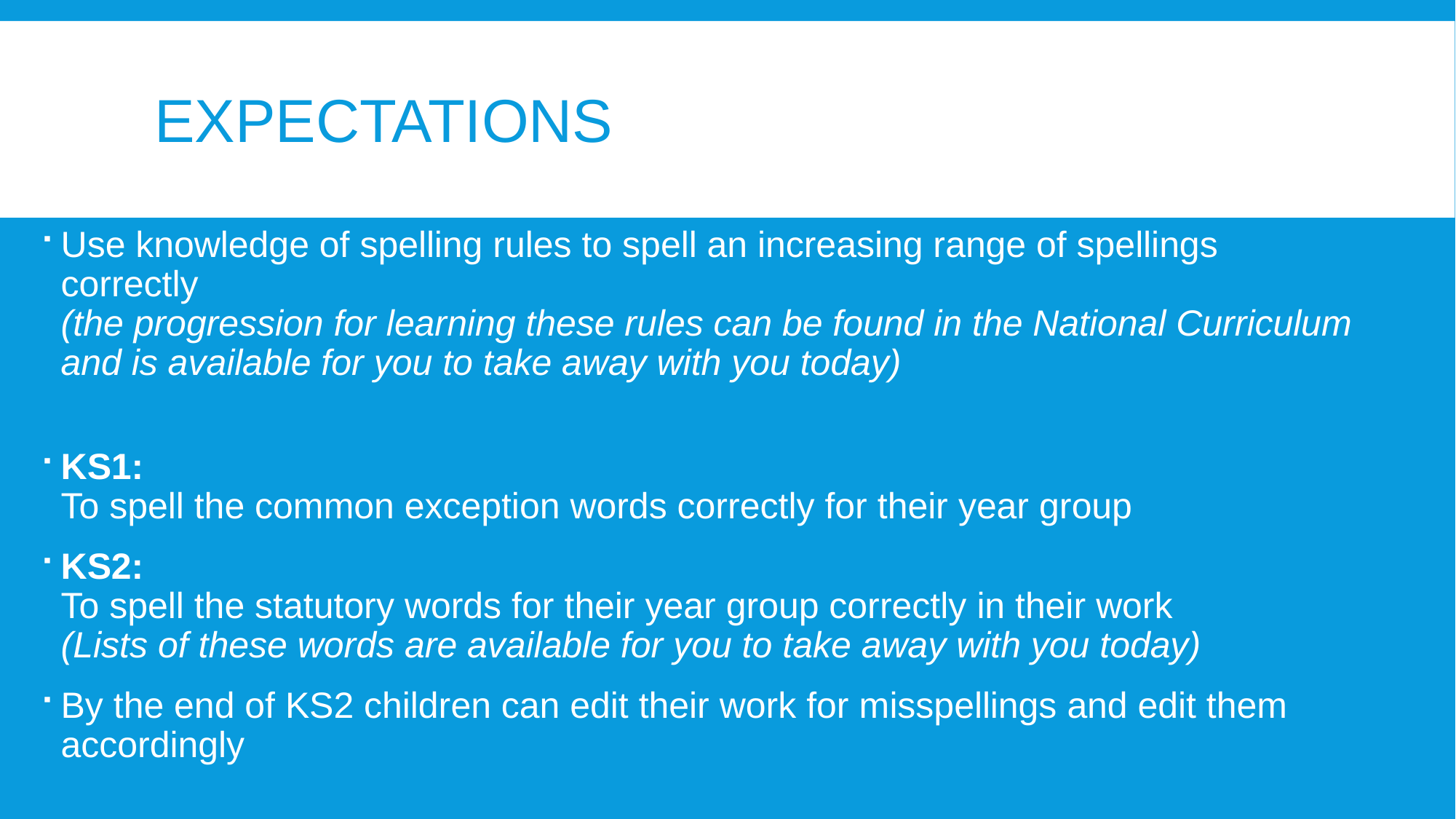

# Expectations
Use knowledge of spelling rules to spell an increasing range of spellings correctly
(the progression for learning these rules can be found in the National Curriculum and is available for you to take away with you today)
KS1:
To spell the common exception words correctly for their year group
KS2:
To spell the statutory words for their year group correctly in their work
(Lists of these words are available for you to take away with you today)
By the end of KS2 children can edit their work for misspellings and edit them accordingly